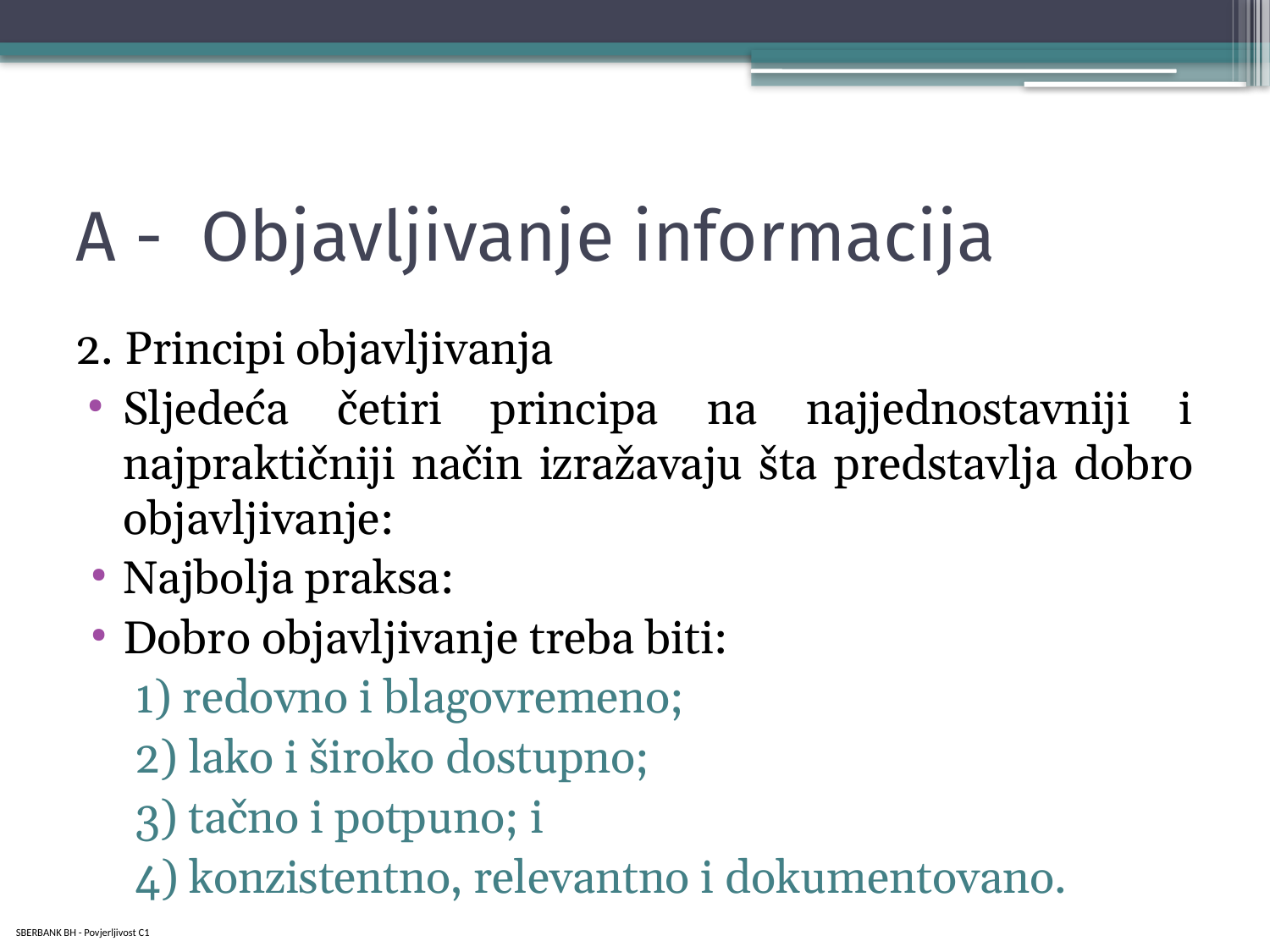

# A -  Objavljivanje informacija
2. Principi objavljivanja
Sljedeća četiri principa na najjednostavniji i najpraktičniji način izražavaju šta predstavlja dobro objavljivanje:
Najbolja praksa:
Dobro objavljivanje treba biti:
1) redovno i blagovremeno;
2) lako i široko dostupno;
3) tačno i potpuno; i
4) konzistentno, relevantno i dokumentovano.